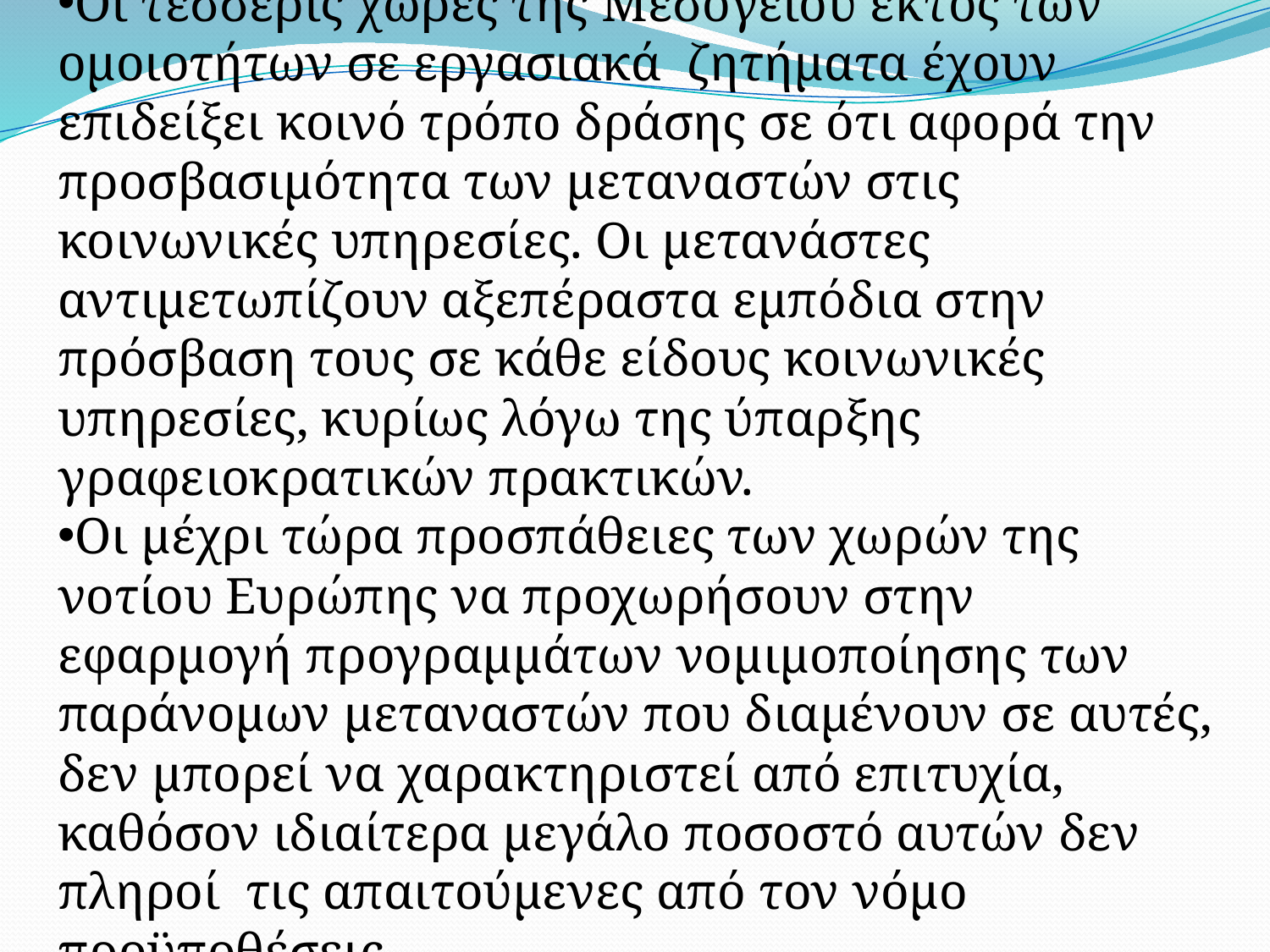

Οι τέσσερις χώρες της Μεσογείου εκτός των ομοιοτήτων σε εργασιακά  ζητήματα έχουν επιδείξει κοινό τρόπο δράσης σε ότι αφορά την προσβασιμότητα των μεταναστών στις κοινωνικές υπηρεσίες. Οι μετανάστες αντιμετωπίζουν αξεπέραστα εμπόδια στην πρόσβαση τους σε κάθε είδους κοινωνικές υπηρεσίες, κυρίως λόγω της ύπαρξης γραφειοκρατικών πρακτικών.
Οι μέχρι τώρα προσπάθειες των χωρών της νοτίου Ευρώπης να προχωρήσουν στην εφαρμογή προγραμμάτων νομιμοποίησης των παράνομων μεταναστών που διαμένουν σε αυτές, δεν μπορεί να χαρακτηριστεί από επιτυχία, καθόσον ιδιαίτερα μεγάλο ποσοστό αυτών δεν πληροί  τις απαιτούμενες από τον νόμο προϋποθέσεις.